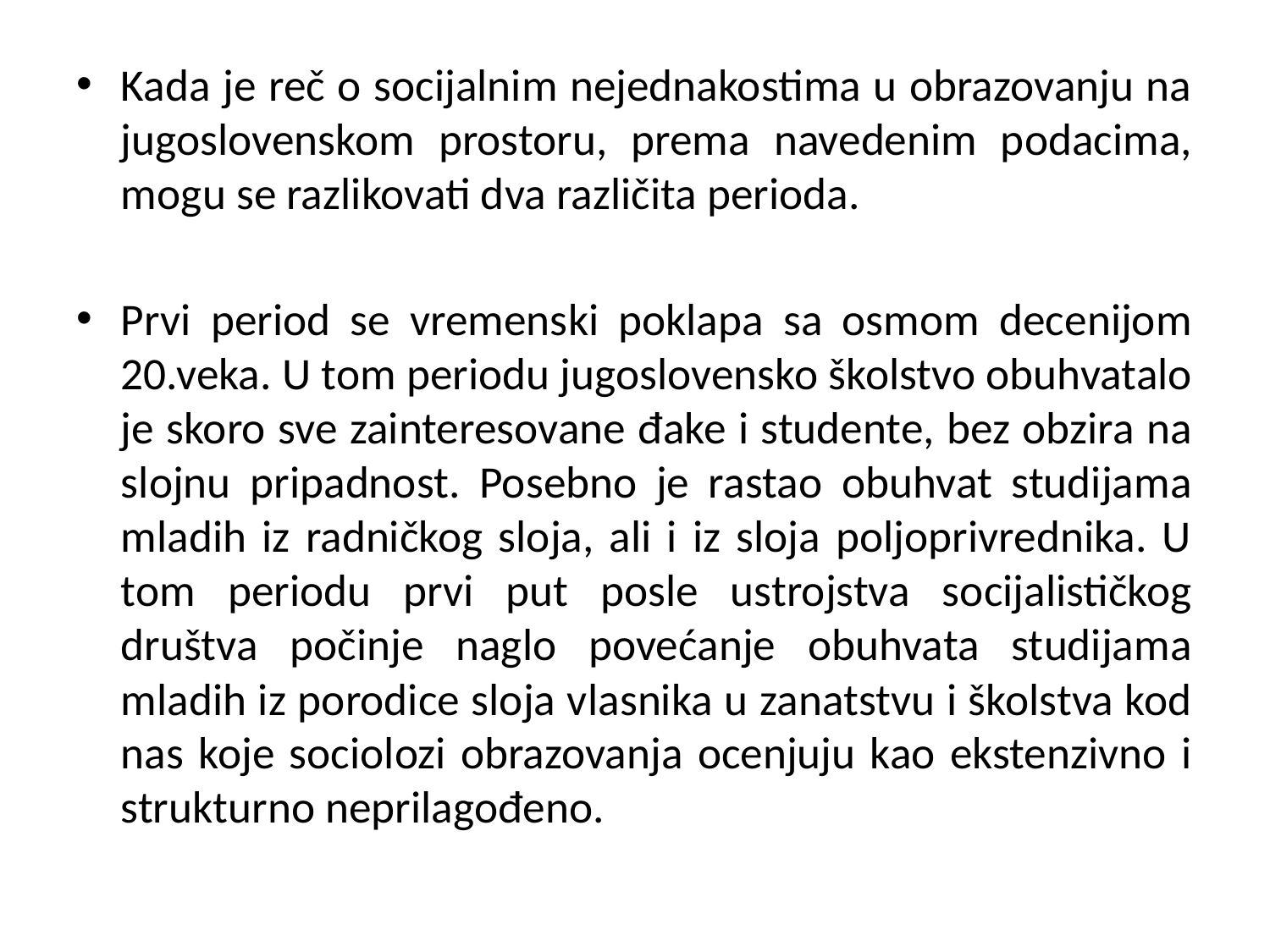

#
Kada je reč o socijalnim nejednakostima u obrazovanju na jugoslovenskom prostoru, prema navedenim podacima, mogu se razlikovati dva različita perioda.

Prvi period se vremenski poklapa sa osmom decenijom 20.veka. U tom periodu jugoslovensko školstvo obuhvatalo je skoro sve zainteresovane đake i studente, bez obzira na slojnu pripadnost. Posebno je rastao obuhvat studijama mladih iz radničkog sloja, ali i iz sloja poljoprivrednika. U tom periodu prvi put posle ustrojstva socijalističkog društva počinje naglo povećanje obuhvata studijama mladih iz porodice sloja vlasnika u zanatstvu i školstva kod nas koje sociolozi obrazovanja ocenjuju kao ekstenzivno i strukturno neprilagođeno.